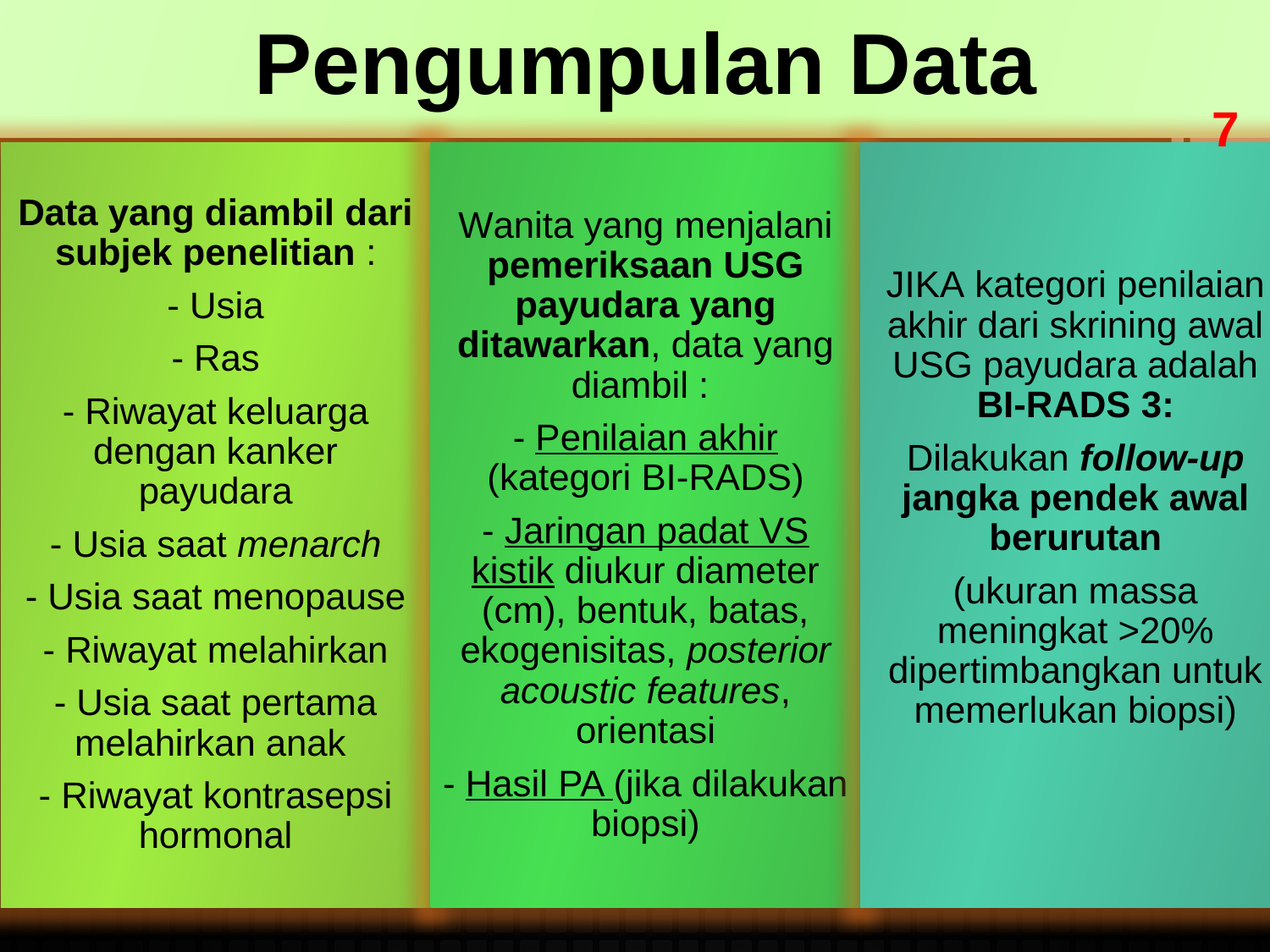

Pengumpulan Data
Data yang diambil dari subjek penelitian :
- Usia
- Ras
- Riwayat keluarga dengan kanker payudara
- Usia saat menarch
- Usia saat menopause
- Riwayat melahirkan
- Usia saat pertama melahirkan anak
- Riwayat kontrasepsi hormonal
Wanita yang menjalani pemeriksaan USG payudara yang ditawarkan, data yang diambil :
- Penilaian akhir (kategori BI-RADS)
- Jaringan padat VS kistik diukur diameter (cm), bentuk, batas, ekogenisitas, posterior acoustic features, orientasi
- Hasil PA (jika dilakukan biopsi)
JIKA kategori penilaian akhir dari skrining awal USG payudara adalah BI-RADS 3:
Dilakukan follow-up jangka pendek awal berurutan
(ukuran massa meningkat >20% dipertimbangkan untuk memerlukan biopsi)

7